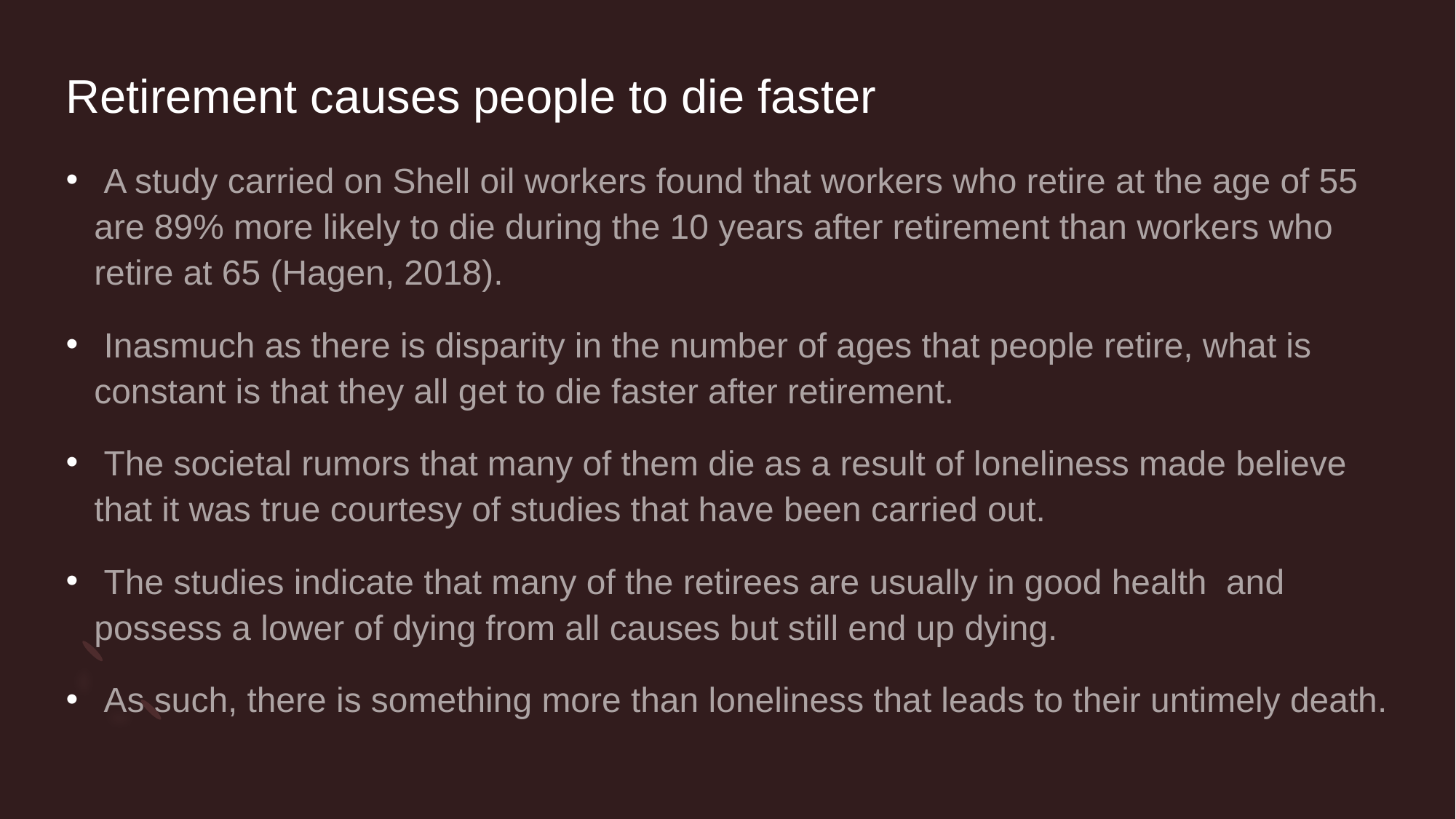

# Retirement causes people to die faster
 A study carried on Shell oil workers found that workers who retire at the age of 55 are 89% more likely to die during the 10 years after retirement than workers who retire at 65 (Hagen, 2018).
 Inasmuch as there is disparity in the number of ages that people retire, what is constant is that they all get to die faster after retirement.
 The societal rumors that many of them die as a result of loneliness made believe that it was true courtesy of studies that have been carried out.
 The studies indicate that many of the retirees are usually in good health  and possess a lower of dying from all causes but still end up dying.
 As such, there is something more than loneliness that leads to their untimely death.